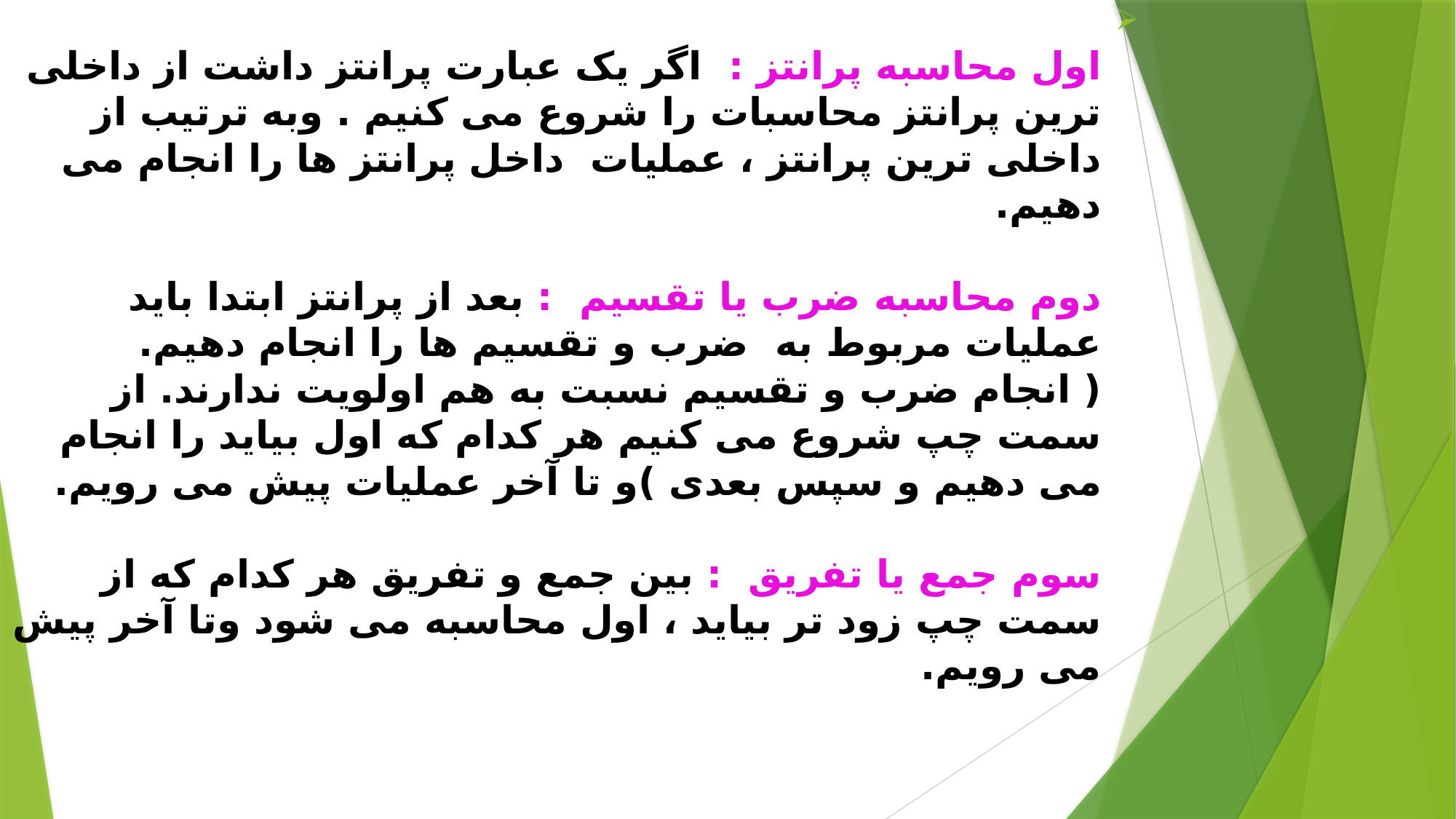

# اول محاسبه پرانتز :  اگر یک عبارت پرانتز داشت از داخلی ترین پرانتز محاسبات را شروع می کنیم . وبه ترتیب از داخلی ترین پرانتز ، عملیات  داخل پرانتز ها را انجام می دهیم. دوم محاسبه ضرب یا تقسیم  : بعد از پرانتز ابتدا باید عملیات مربوط به  ضرب و تقسیم ها را انجام دهیم. ( انجام ضرب و تقسیم نسبت به هم اولویت ندارند. از سمت چپ شروع می کنیم هر کدام که اول بیاید را انجام می دهیم و سپس بعدی )و تا آخر عملیات پیش می رویم. سوم جمع یا تفریق  : بین جمع و تفریق هر کدام که از سمت چپ زود تر بیاید ، اول محاسبه می شود وتا آخر پیش می رویم.